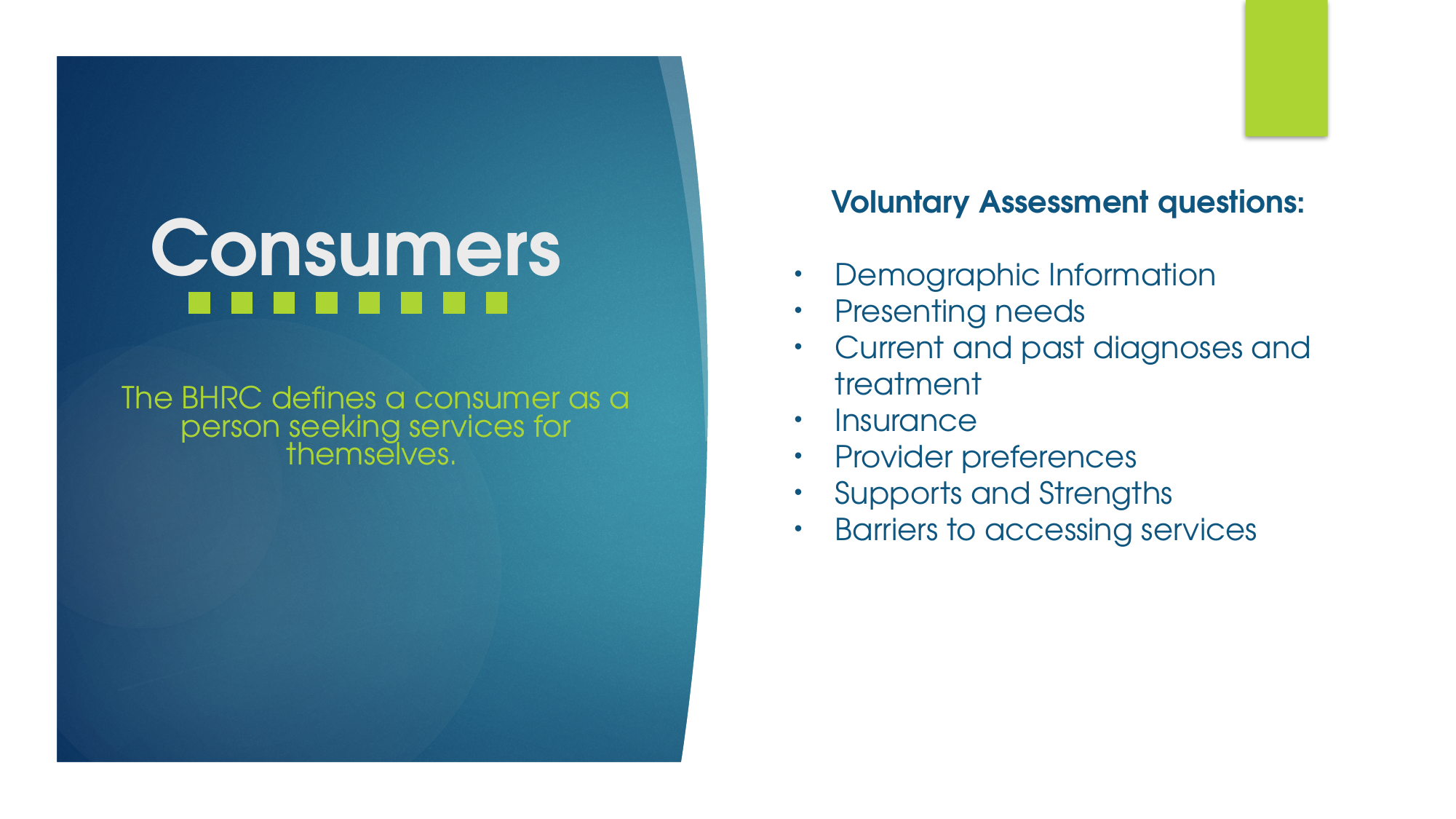

Voluntary Assessment questions:

Demographic Information
Presenting needs
Current and past diagnoses and treatment
Insurance
Provider preferences
Supports and Strengths
Barriers to accessing services
# Consumers
The BHRC defines a consumer as a person seeking services for themselves.